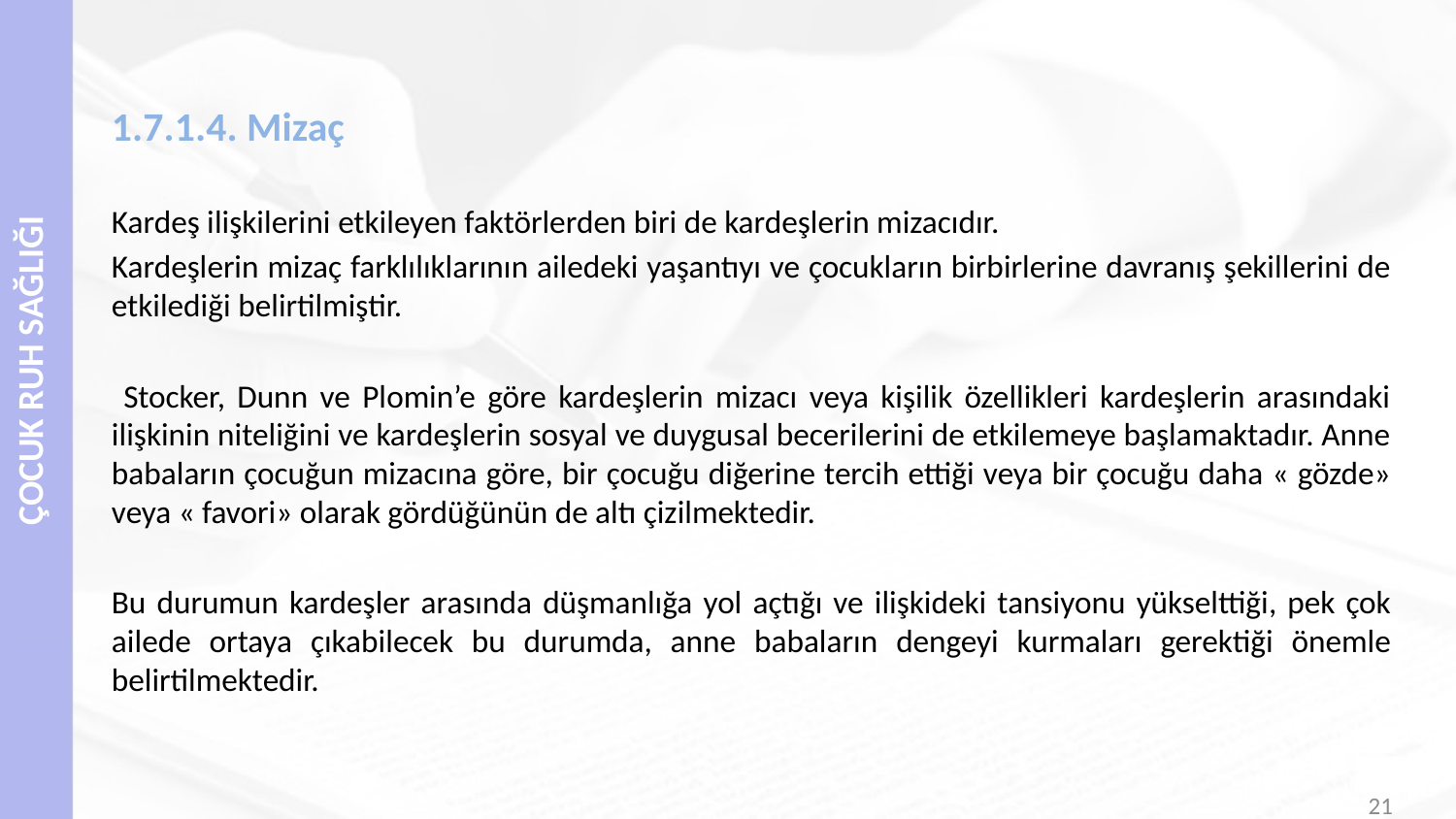

# 1.7.1.4. Mizaç
Kardeş ilişkilerini etkileyen faktörlerden biri de kardeşlerin mizacıdır.
Kardeşlerin mizaç farklılıklarının ailedeki yaşantıyı ve çocukların birbirlerine davranış şekillerini de etkilediği belirtilmiştir.

 Stocker, Dunn ve Plomin’e göre kardeşlerin mizacı veya kişilik özellikleri kardeşlerin arasındaki ilişkinin niteliğini ve kardeşlerin sosyal ve duygusal becerilerini de etkilemeye başlamaktadır. Anne babaların çocuğun mizacına göre, bir çocuğu diğerine tercih ettiği veya bir çocuğu daha « gözde» veya « favori» olarak gördüğünün de altı çizilmektedir.

Bu durumun kardeşler arasında düşmanlığa yol açtığı ve ilişkideki tansiyonu yükselttiği, pek çok ailede ortaya çıkabilecek bu durumda, anne babaların dengeyi kurmaları gerektiği önemle belirtilmektedir.